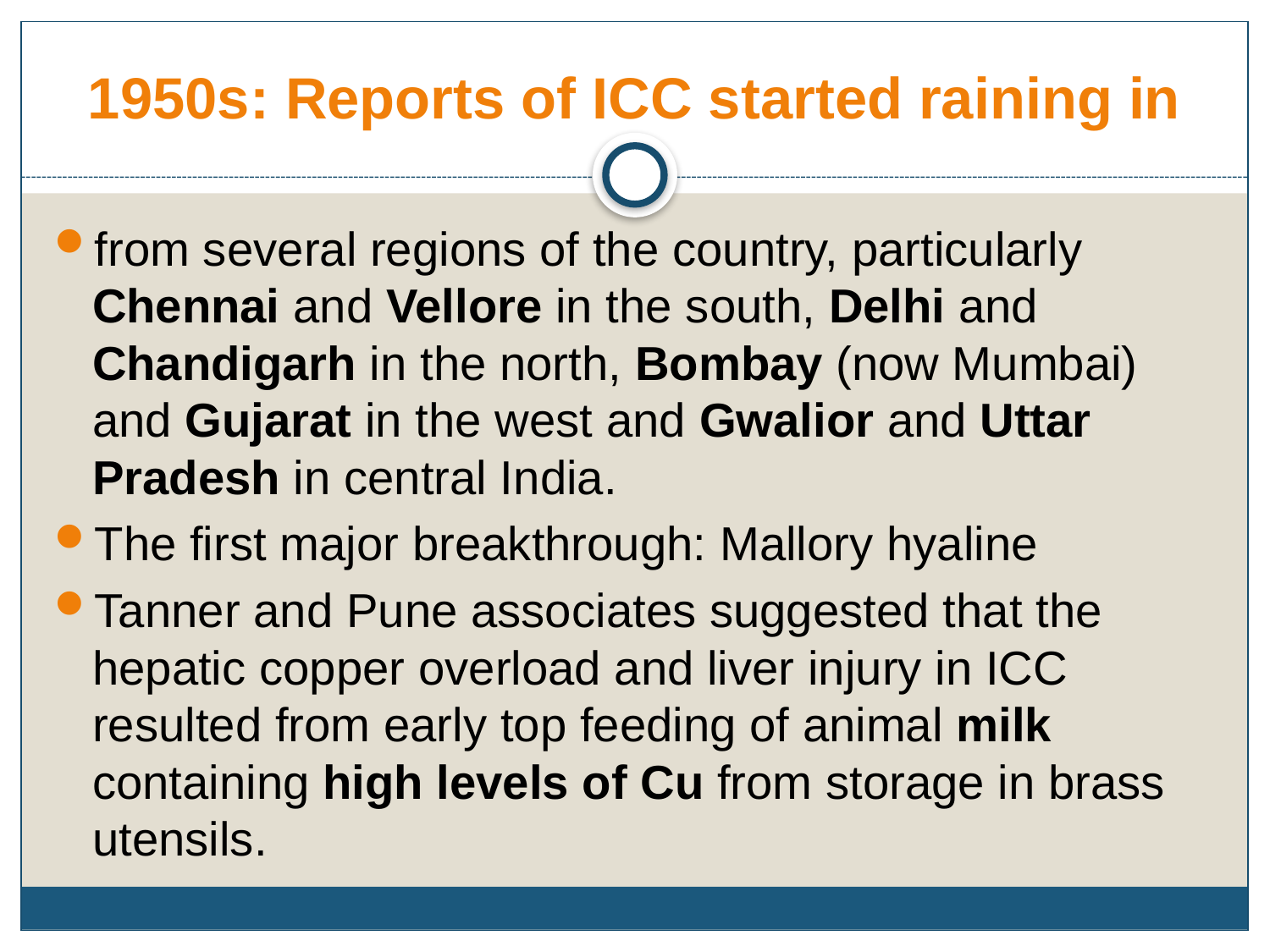

# 1950s: Reports of ICC started raining in
from several regions of the country, particularly Chennai and Vellore in the south, Delhi and Chandigarh in the north, Bombay (now Mumbai) and Gujarat in the west and Gwalior and Uttar Pradesh in central India.
The first major breakthrough: Mallory hyaline
Tanner and Pune associates suggested that the hepatic copper overload and liver injury in ICC resulted from early top feeding of animal milk containing high levels of Cu from storage in brass utensils.